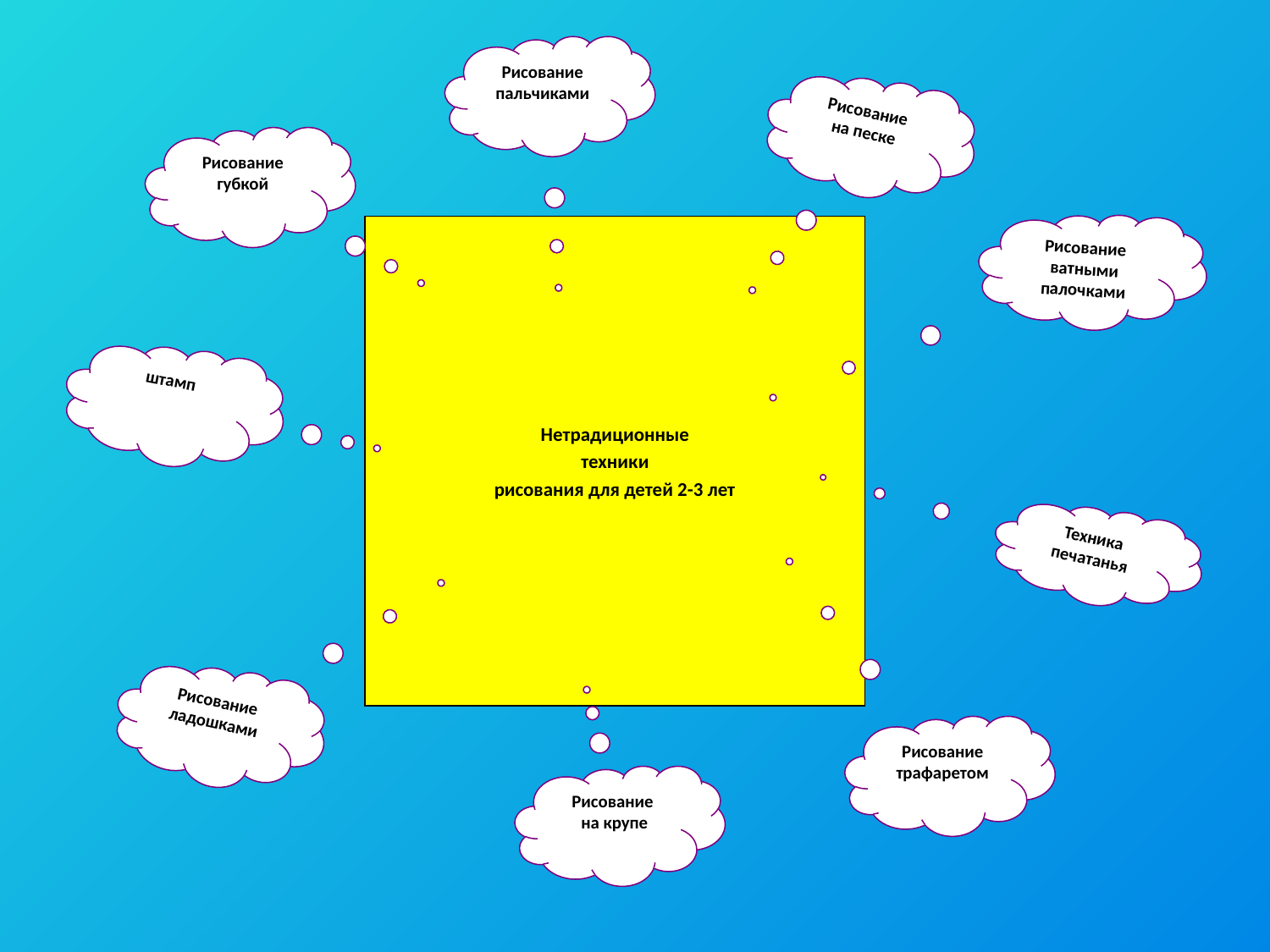

Рисование
пальчиками
Рисование
на песке
Рисование губкой
Рисование ватными палочками
Нетрадиционные
техники
рисования для детей 2-3 лет
штамп
Техника печатанья
Рисование ладошками
Рисование трафаретом
Рисование
 на крупе